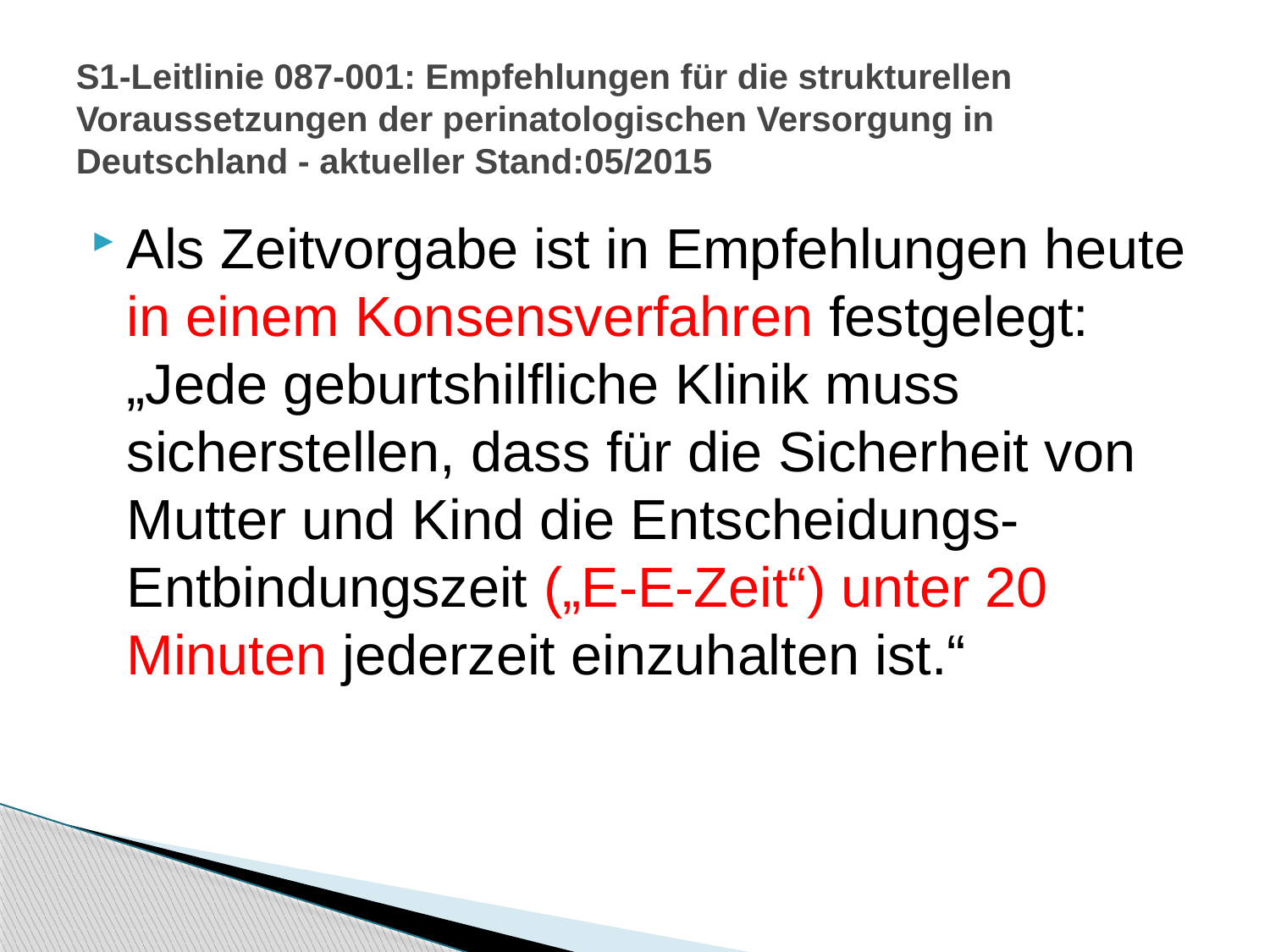

# S1-Leitlinie 087-001: Empfehlungen für die strukturellen Voraussetzungen der perinatologischen Versorgung in Deutschland - aktueller Stand:05/2015
Als Zeitvorgabe ist in Empfehlungen heute in einem Konsensverfahren festgelegt: „Jede geburtshilfliche Klinik muss sicherstellen, dass für die Sicherheit von Mutter und Kind die Entscheidungs-Entbindungszeit („E-E-Zeit“) unter 20 Minuten jederzeit einzuhalten ist.“